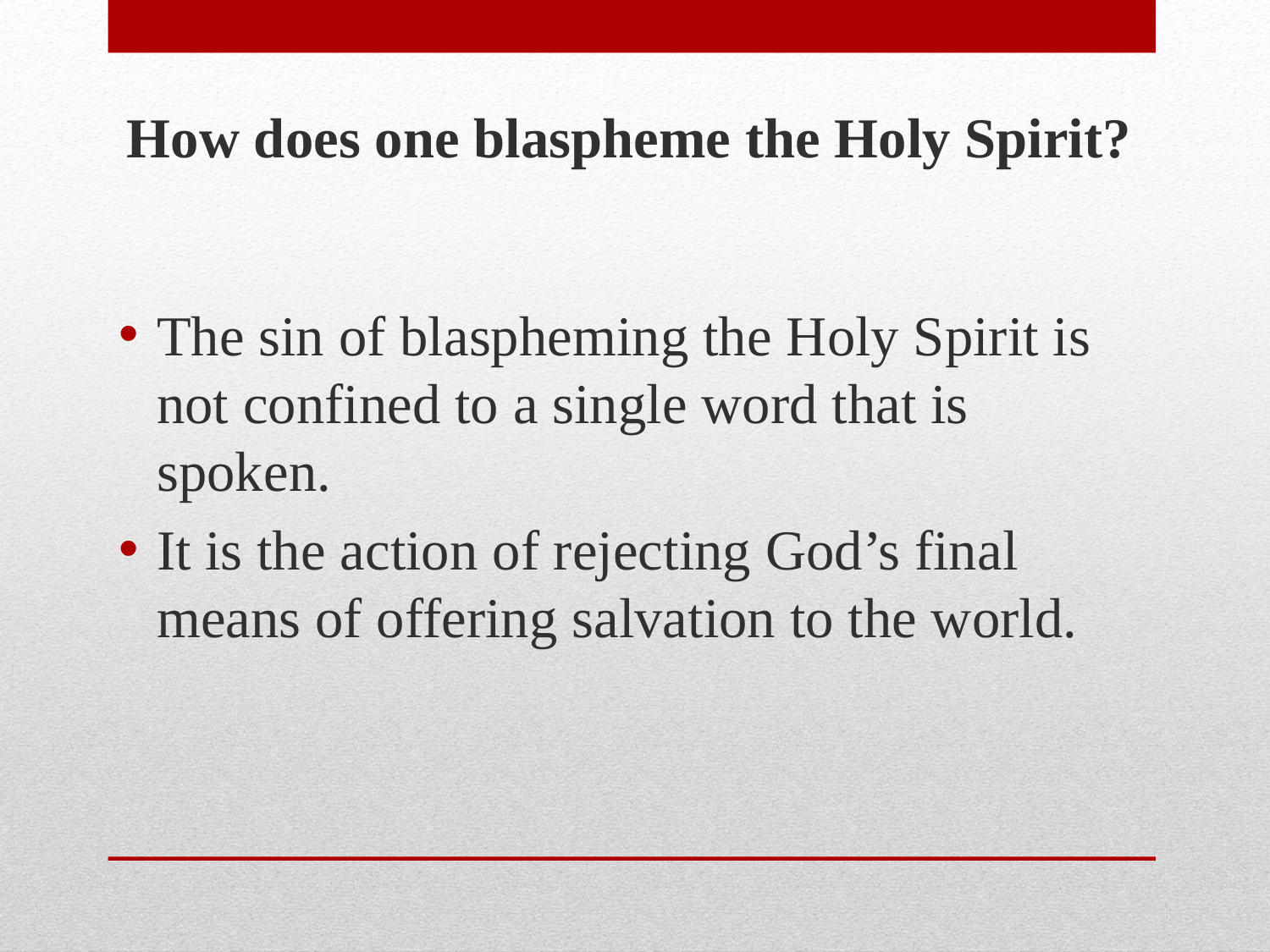

How does one blaspheme the Holy Spirit?

The sin of blaspheming the Holy Spirit is not confined to a single word that is spoken.
It is the action of rejecting God’s final means of offering salvation to the world.